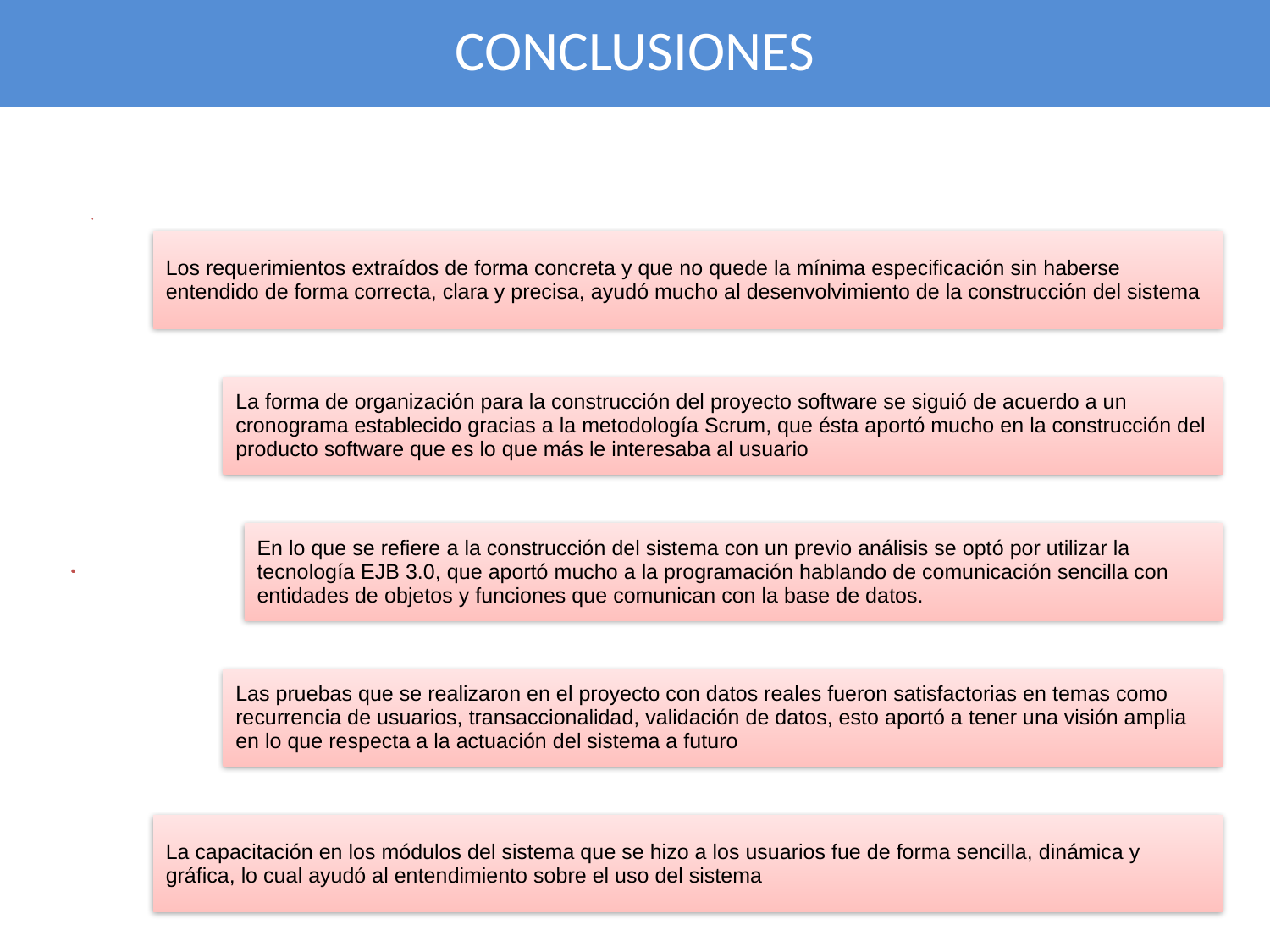

CONCLUSIONES
Los requerimientos extraídos de forma concreta y que no quede la mínima especificación sin haberse entendido de forma correcta, clara y precisa, ayudó mucho al desenvolvimiento de la construcción del sistema
La forma de organización para la construcción del proyecto software se siguió de acuerdo a un cronograma establecido gracias a la metodología Scrum, que ésta aportó mucho en la construcción del producto software que es lo que más le interesaba al usuario
En lo que se refiere a la construcción del sistema con un previo análisis se optó por utilizar la tecnología EJB 3.0, que aportó mucho a la programación hablando de comunicación sencilla con entidades de objetos y funciones que comunican con la base de datos.
Las pruebas que se realizaron en el proyecto con datos reales fueron satisfactorias en temas como recurrencia de usuarios, transaccionalidad, validación de datos, esto aportó a tener una visión amplia en lo que respecta a la actuación del sistema a futuro
La capacitación en los módulos del sistema que se hizo a los usuarios fue de forma sencilla, dinámica y gráfica, lo cual ayudó al entendimiento sobre el uso del sistema